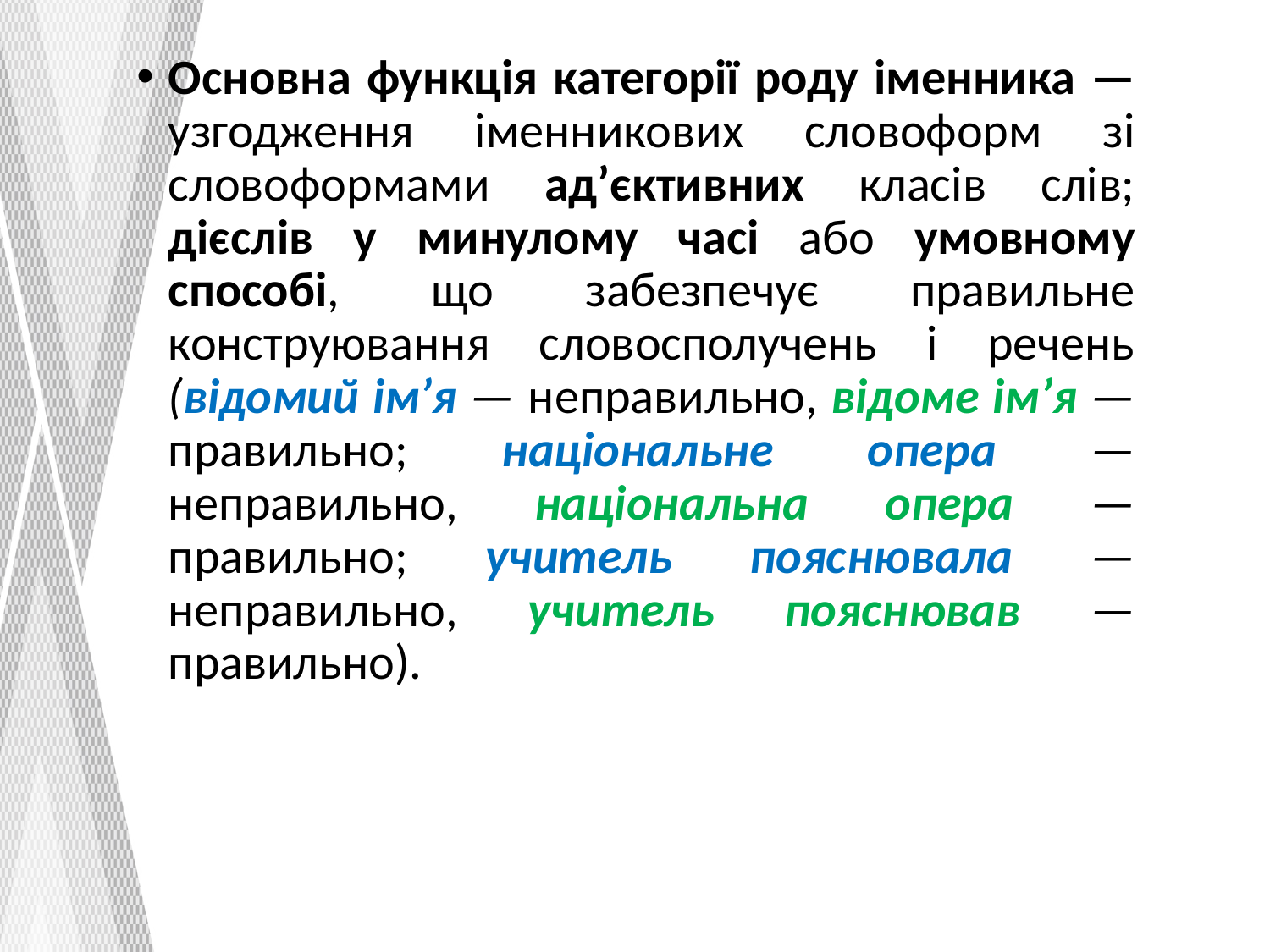

Основна функція категорії роду іменника — узгодження імен­никових словоформ зі словоформами ад’єктивних класів слів; дієслів у минулому часі або умовному способі, що за­безпечує правильне конструювання словосполучень і речень (відо­мий ім’я — неправильно, відоме ім’я — правильно; національне опе­ра — неправильно, національна опера — правильно; учитель пояс­нювала — неправильно, учитель пояснював — правильно).